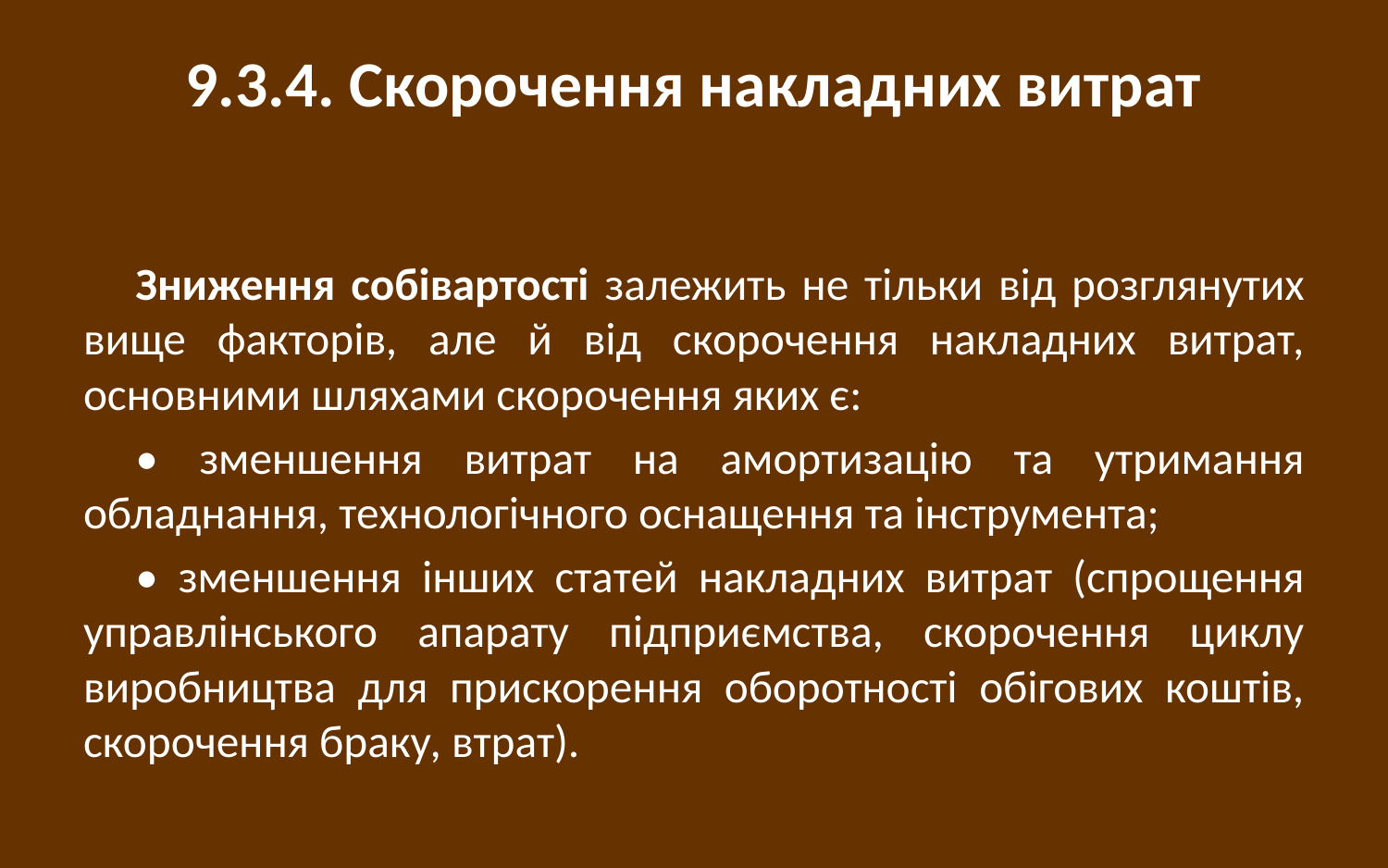

# 9.3.4. Скорочення накладних витрат
Зниження собівартості залежить не тільки від розглянутих вище факторів, але й від скорочення накладних витрат, основними шляхами скорочення яких є:
• зменшення витрат на амортизацію та утримання обладнання, технологічного оснащення та інструмента;
• зменшення інших статей накладних витрат (спрощення управлінського апарату підприємства, скорочення циклу виробництва для прискорення оборотності обігових коштів, скорочення браку, втрат).